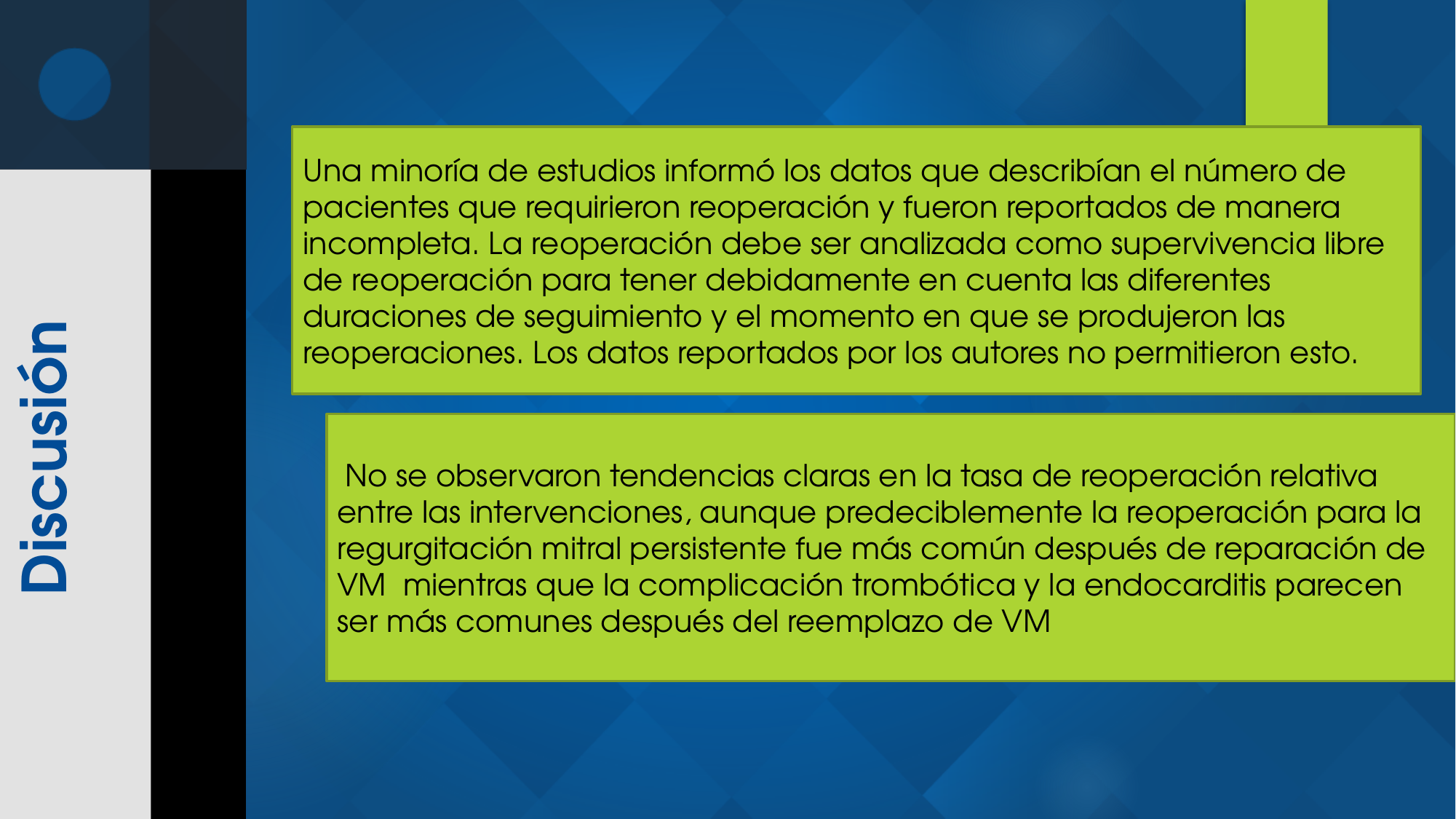

Una minoría de estudios informó los datos que describían el número de pacientes que requirieron reoperación y fueron reportados de manera incompleta. La reoperación debe ser analizada como supervivencia libre de reoperación para tener debidamente en cuenta las diferentes duraciones de seguimiento y el momento en que se produjeron las reoperaciones. Los datos reportados por los autores no permitieron esto.
# Discusión
 No se observaron tendencias claras en la tasa de reoperación relativa entre las intervenciones, aunque predeciblemente la reoperación para la regurgitación mitral persistente fue más común después de reparación de VM  mientras que la complicación trombótica y la endocarditis parecen ser más comunes después del reemplazo de VM